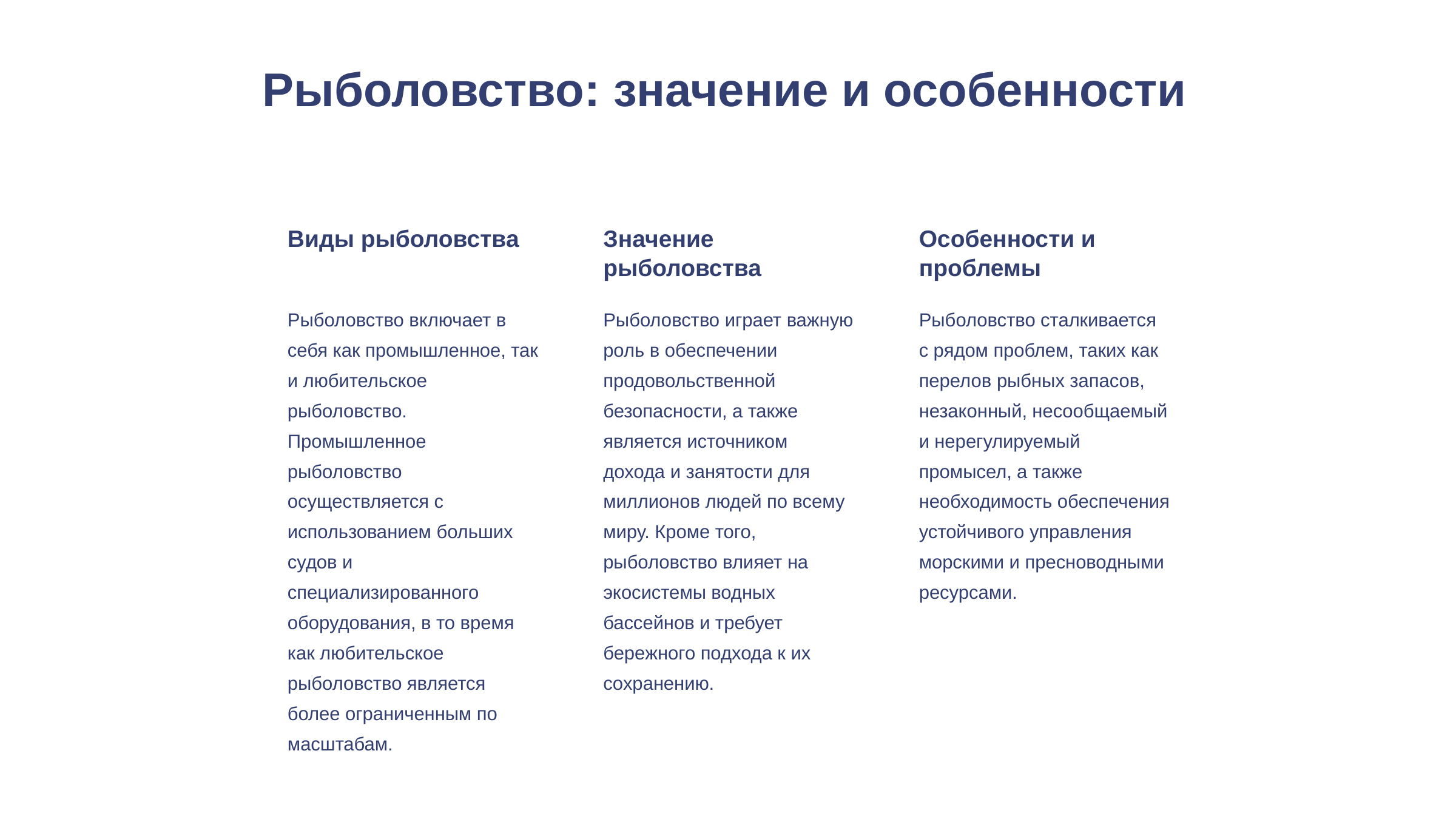

newUROKI.net
Рыболовство: значение и особенности
Виды рыболовства
Значение рыболовства
Особенности и проблемы
Рыболовство включает в себя как промышленное, так и любительское рыболовство. Промышленное рыболовство осуществляется с использованием больших судов и специализированного оборудования, в то время как любительское рыболовство является более ограниченным по масштабам.
Рыболовство играет важную роль в обеспечении продовольственной безопасности, а также является источником дохода и занятости для миллионов людей по всему миру. Кроме того, рыболовство влияет на экосистемы водных бассейнов и требует бережного подхода к их сохранению.
Рыболовство сталкивается с рядом проблем, таких как перелов рыбных запасов, незаконный, несообщаемый и нерегулируемый промысел, а также необходимость обеспечения устойчивого управления морскими и пресноводными ресурсами.